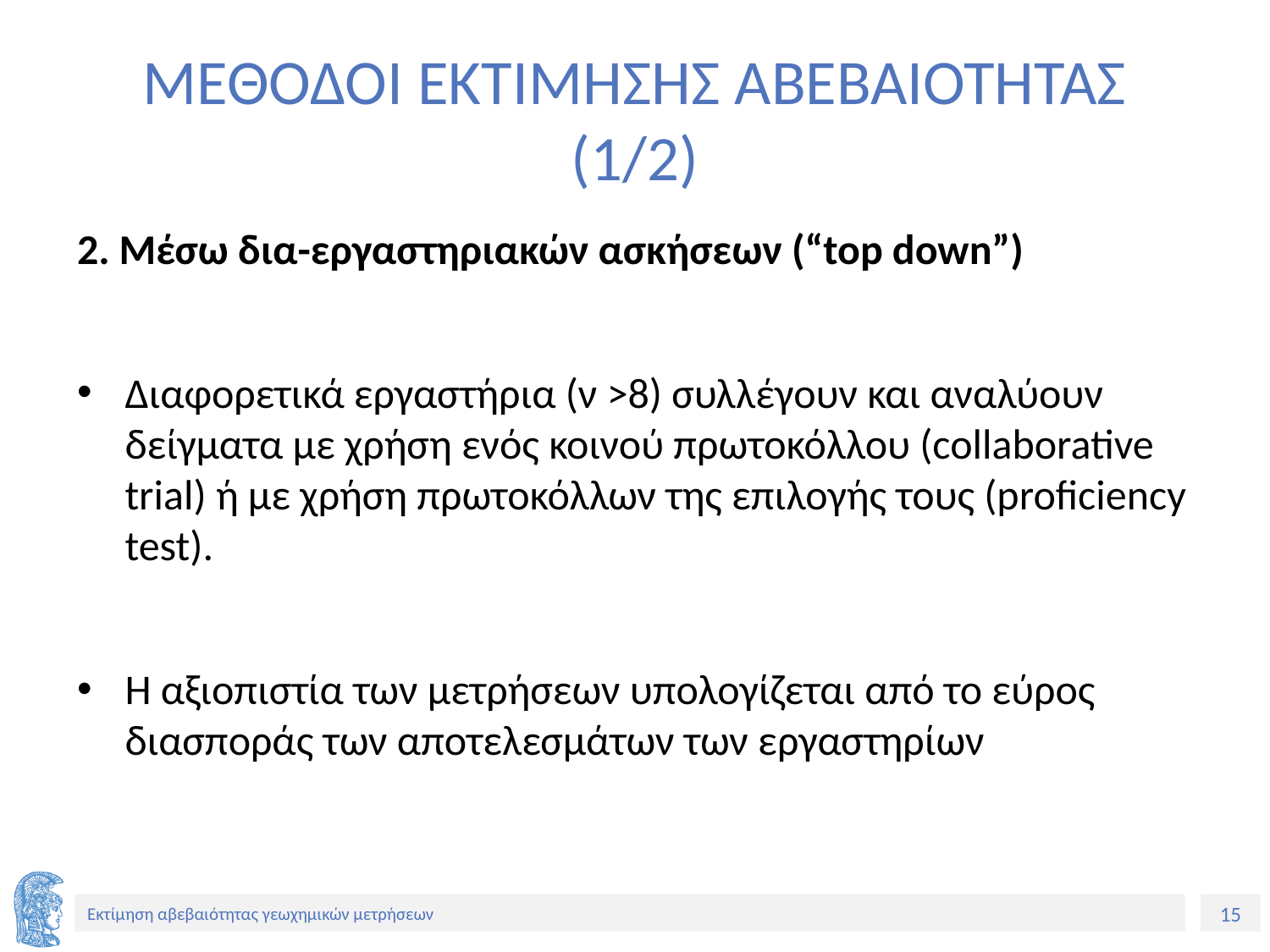

# ΜΕΘΟΔΟΙ ΕΚΤΙΜΗΣΗΣ ΑΒΕΒΑΙΟΤΗΤΑΣ (1/2)
2. Μέσω δια-εργαστηριακών ασκήσεων (“top down”)

Διαφορετικά εργαστήρια (ν >8) συλλέγουν και αναλύουν δείγματα με χρήση ενός κοινού πρωτοκόλλου (collaborative trial) ή με χρήση πρωτοκόλλων της επιλογής τους (proficiency test).

Η αξιοπιστία των μετρήσεων υπολογίζεται από το εύρος διασποράς των αποτελεσμάτων των εργαστηρίων